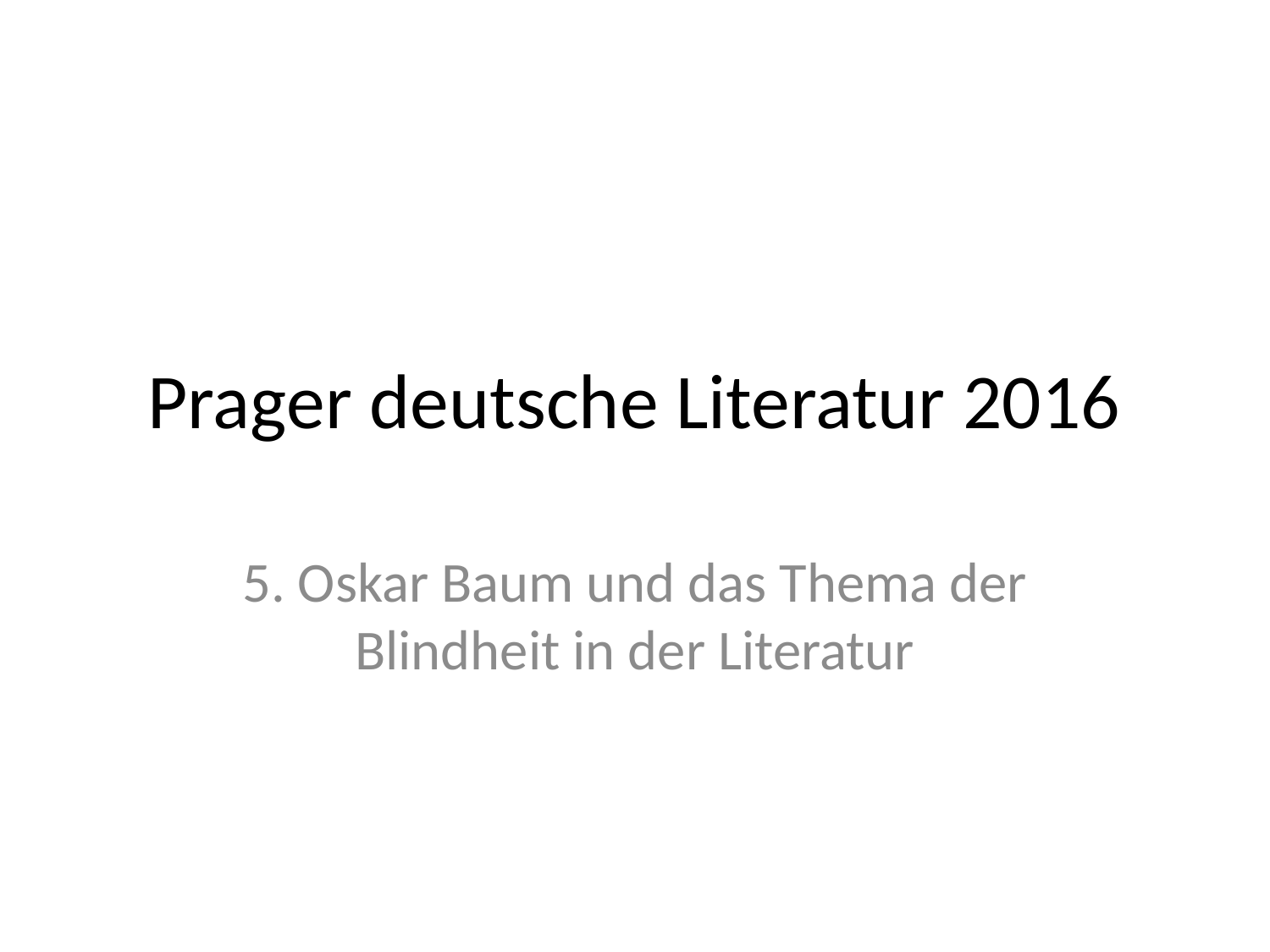

# Prager deutsche Literatur 2016
5. Oskar Baum und das Thema der Blindheit in der Literatur